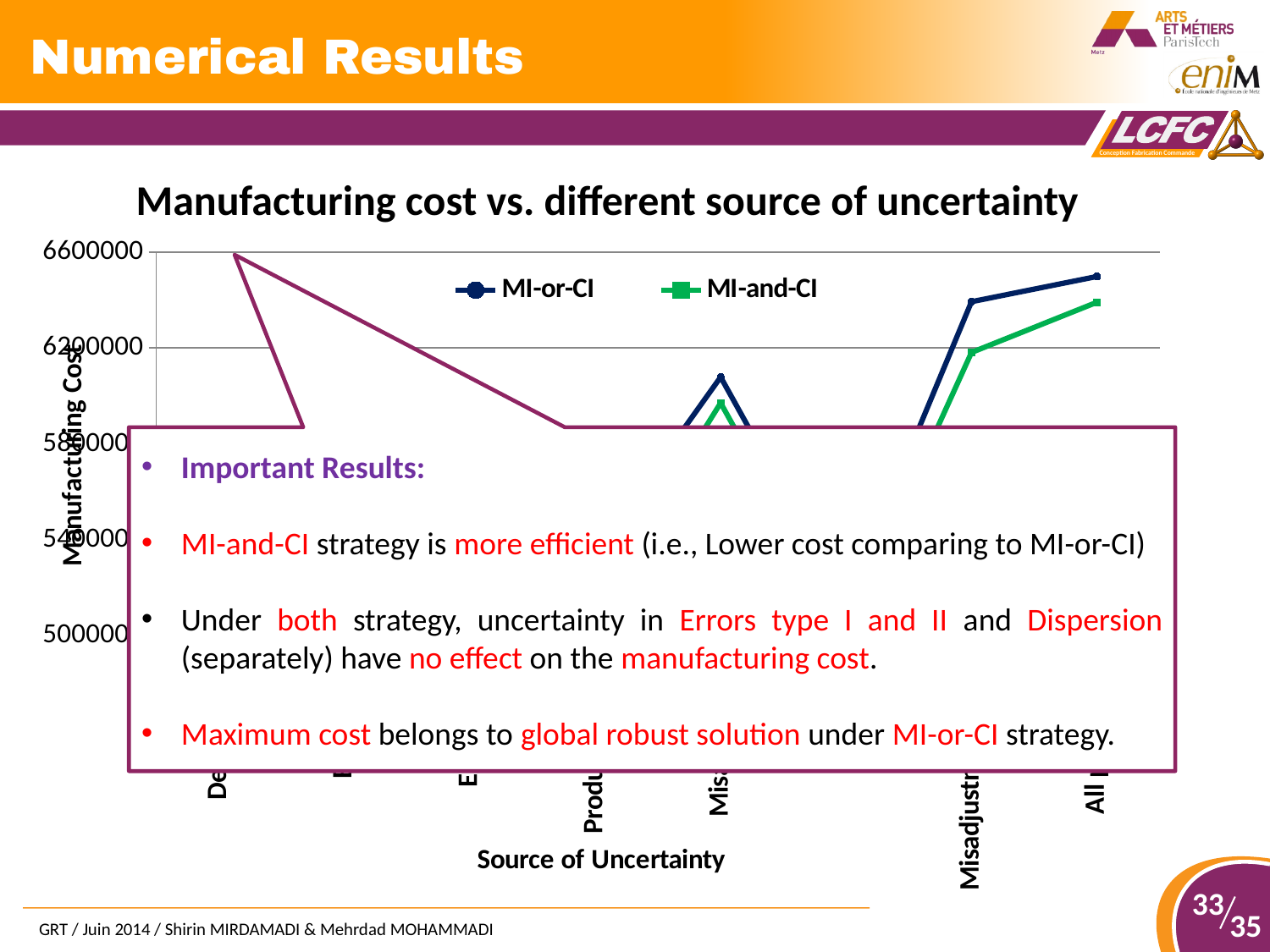

# Numerical Results
Manufacturing cost vs. different source of uncertainty

### Chart

| Category | MI-or-CI | MI-and-CI |
|---|---|---|
| Deterministic | 5136050.0 | 5029400.0 |
| Error Type I | 5136050.0 | 5028200.0 |
| Error Type II | 5136050.0 | 5028800.0 |
| Production Time | 5345750.0 | 5131850.0 |
| Misadjustment | 6078843.0 | 5970993.0 |
| Dispersion | 5136050.0 | 5028200.0 |
| Misadjustment & Dispersion | 6393110.0 | 6181293.0 |
| All parameters | 6498243.0 | 6390710.0 |
Important Results:

MI-and-CI strategy is more efficient (i.e., Lower cost comparing to MI-or-CI)

Under both strategy, uncertainty in Errors type I and II and Dispersion (separately) have no effect on the manufacturing cost.

Maximum cost belongs to global robust solution under MI-or-CI strategy.